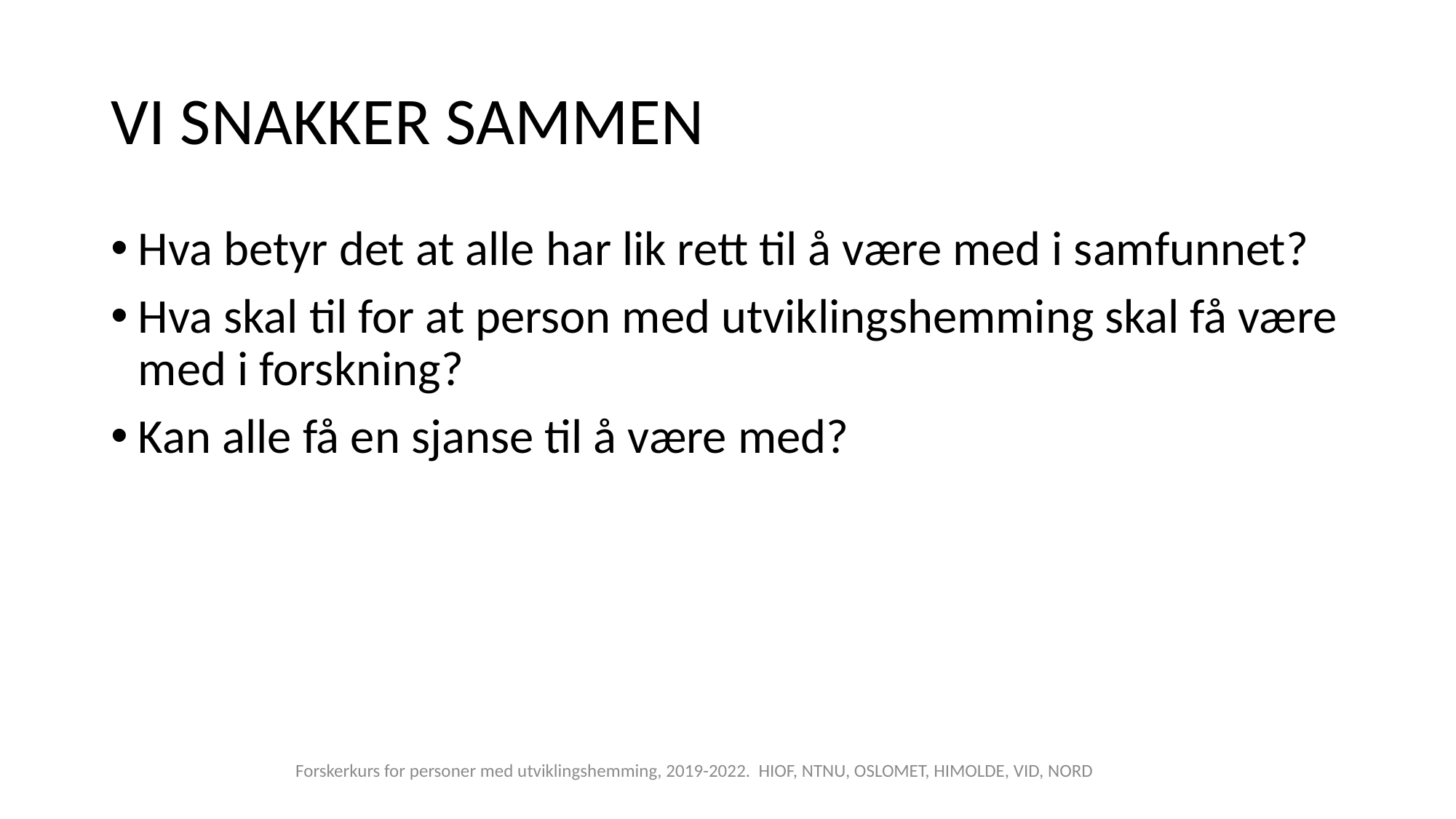

# VI SNAKKER SAMMEN
Hva betyr det at alle har lik rett til å være med i samfunnet?
Hva skal til for at person med utviklingshemming skal få være med i forskning?
Kan alle få en sjanse til å være med?
Forskerkurs for personer med utviklingshemming, 2019-2022.  HIOF, NTNU, OSLOMET, HIMOLDE, VID, NORD